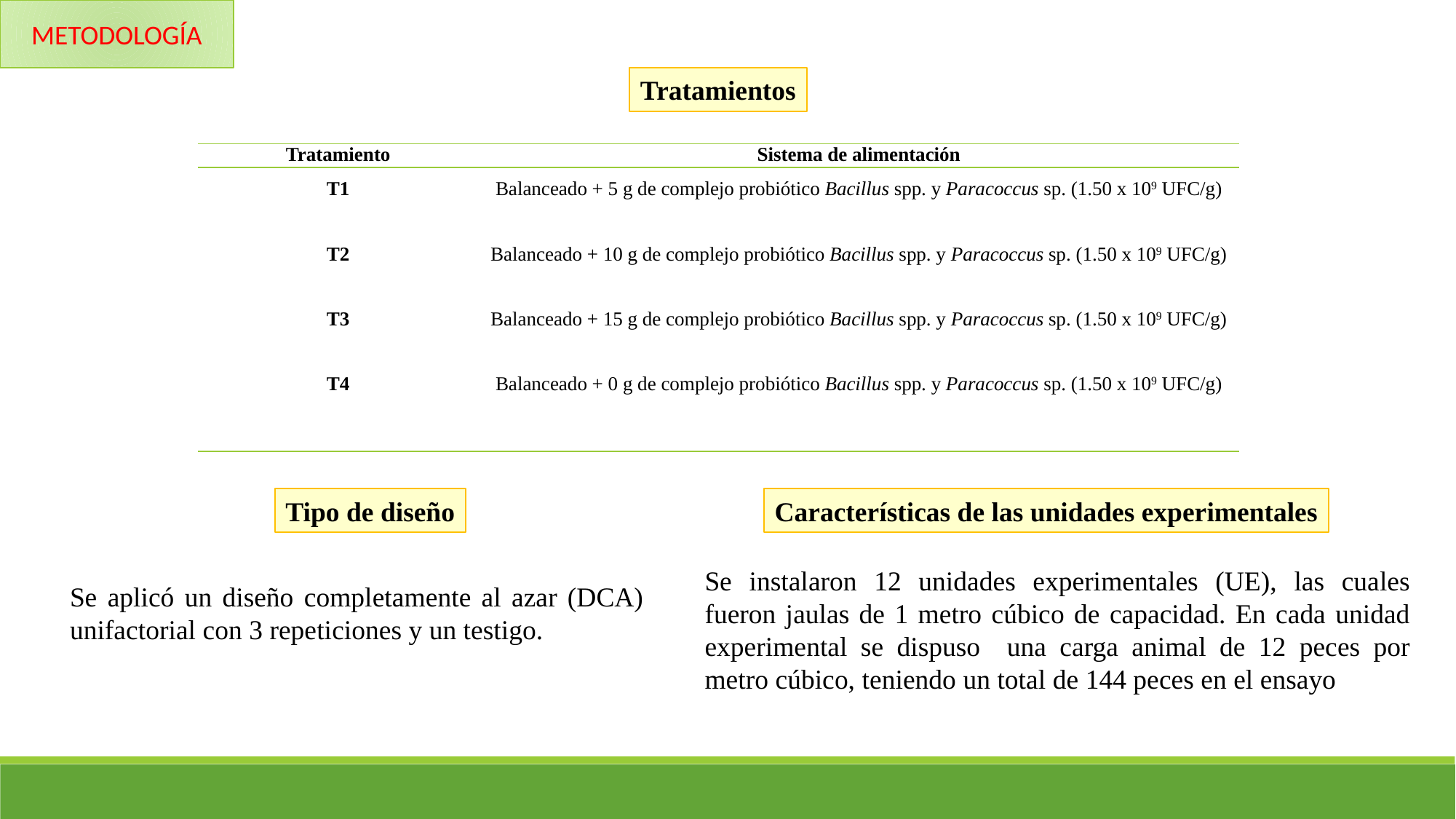

METODOLOGÍA
Tratamientos
| Tratamiento | Sistema de alimentación |
| --- | --- |
| T1   T2   T3   T4 | Balanceado + 5 g de complejo probiótico Bacillus spp. y Paracoccus sp. (1.50 x 109 UFC/g)   Balanceado + 10 g de complejo probiótico Bacillus spp. y Paracoccus sp. (1.50 x 109 UFC/g)   Balanceado + 15 g de complejo probiótico Bacillus spp. y Paracoccus sp. (1.50 x 109 UFC/g)   Balanceado + 0 g de complejo probiótico Bacillus spp. y Paracoccus sp. (1.50 x 109 UFC/g) |
Tipo de diseño
Características de las unidades experimentales
Se instalaron 12 unidades experimentales (UE), las cuales fueron jaulas de 1 metro cúbico de capacidad. En cada unidad experimental se dispuso  una carga animal de 12 peces por metro cúbico, teniendo un total de 144 peces en el ensayo
Se aplicó un diseño completamente al azar (DCA) unifactorial con 3 repeticiones y un testigo.